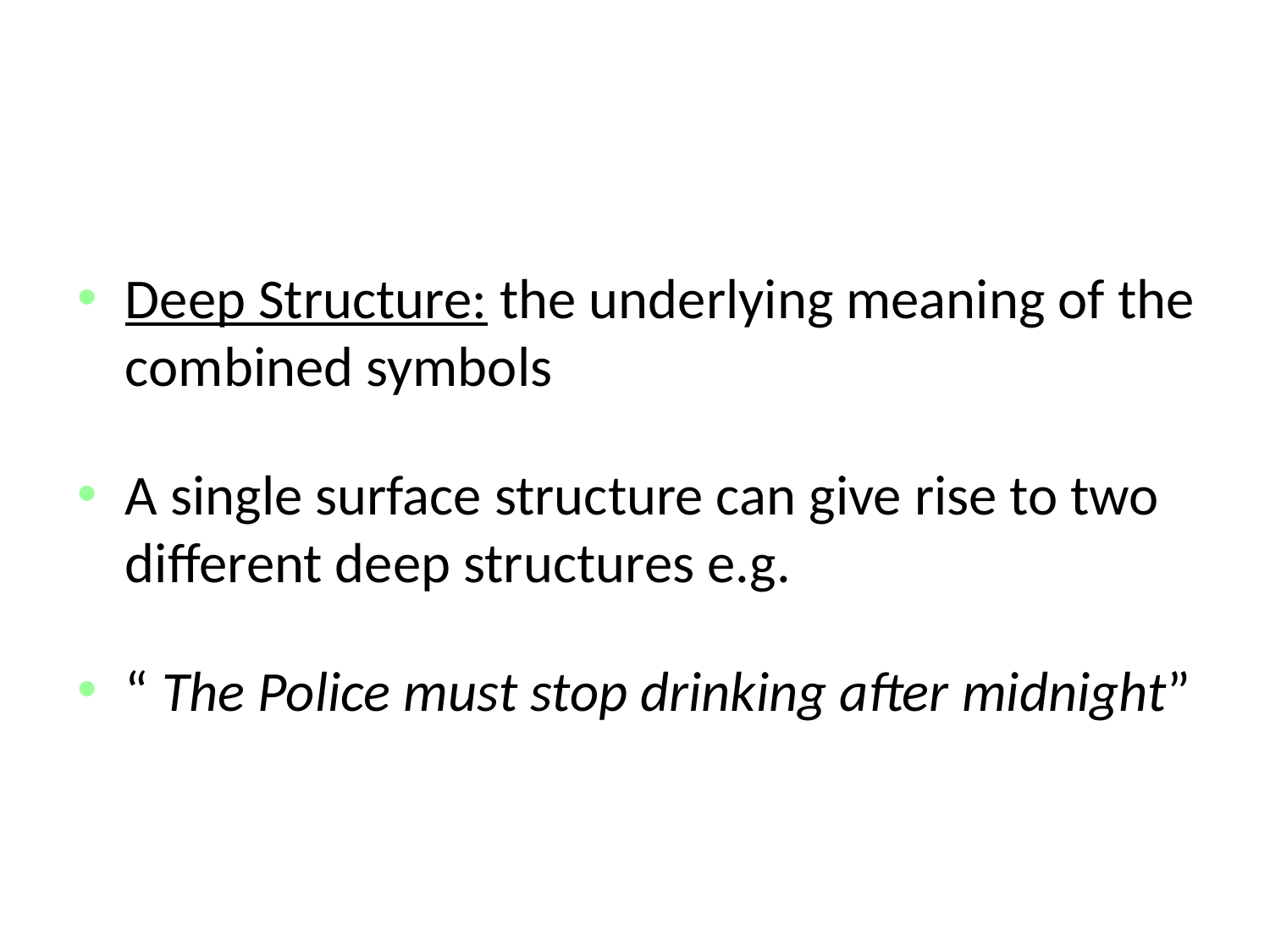

#
Deep Structure: the underlying meaning of the combined symbols

A single surface structure can give rise to two different deep structures e.g.

“ The Police must stop drinking after midnight”